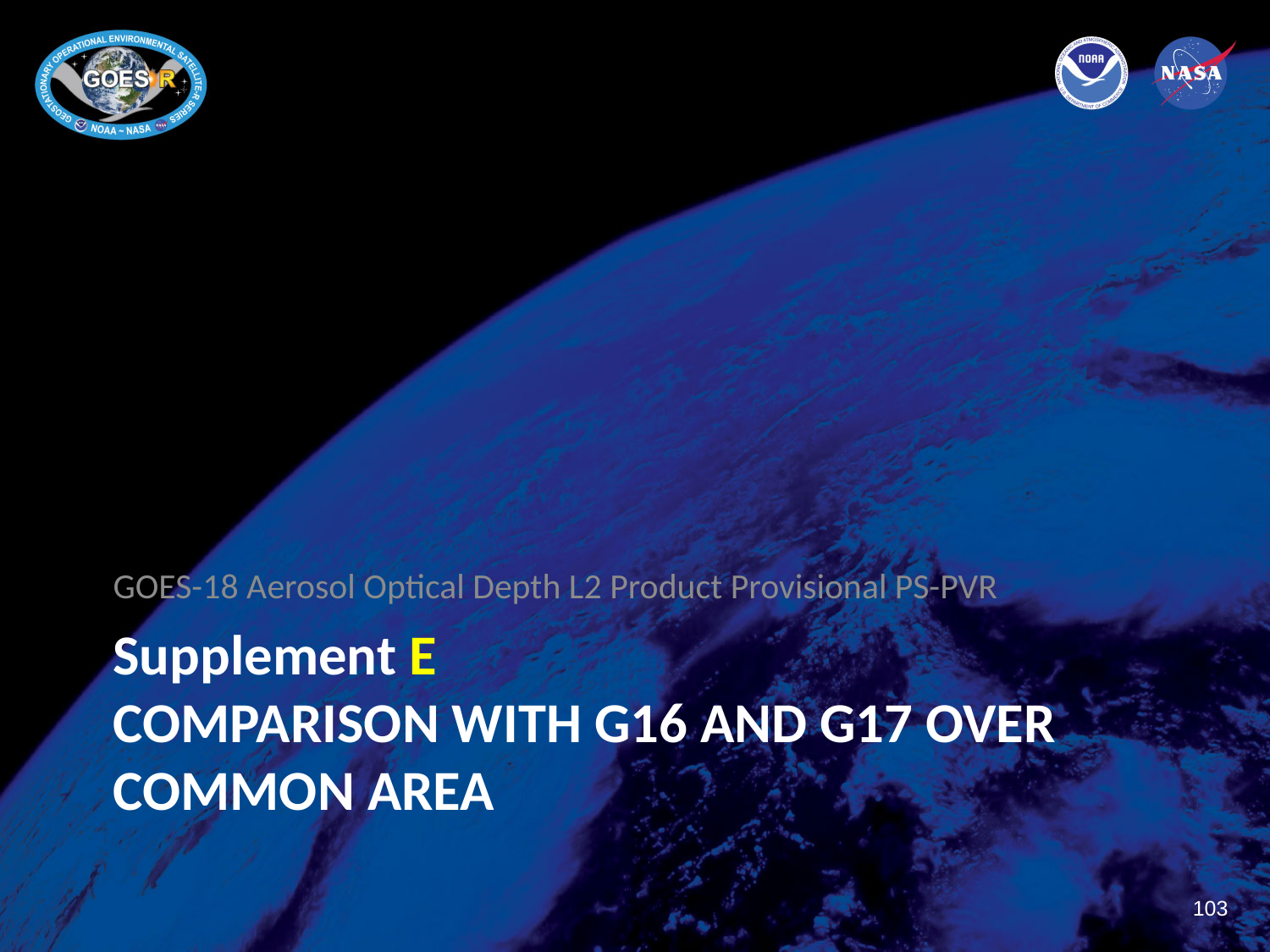

GOES-18 Aerosol Optical Depth L2 Product Provisional PS-PVR
# Supplement E Comparison with G16 and G17 over common area
103